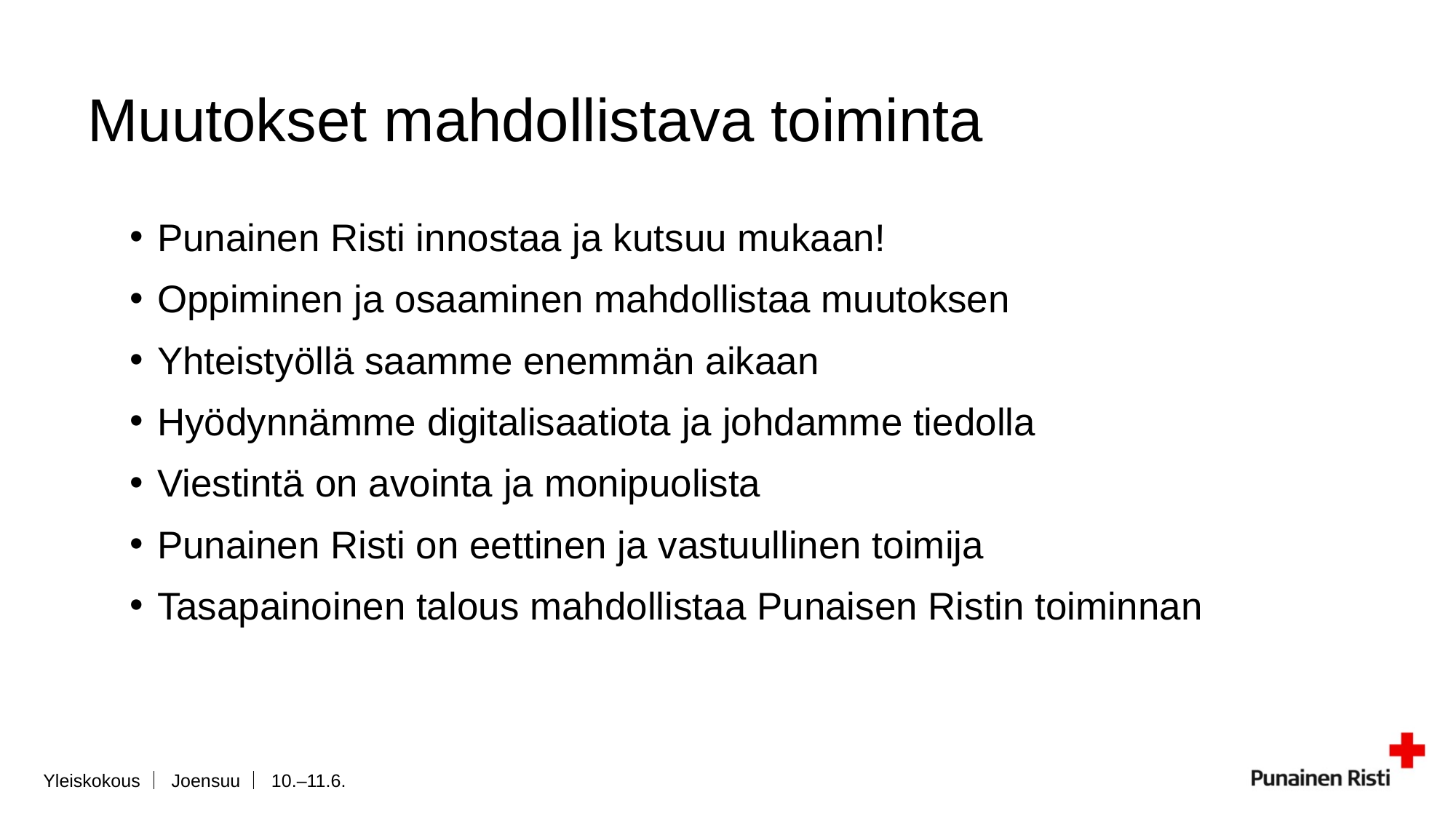

# Muutokset mahdollistava toiminta
Punainen Risti innostaa ja kutsuu mukaan!
Oppiminen ja osaaminen mahdollistaa muutoksen
Yhteistyöllä saamme enemmän aikaan
Hyödynnämme digitalisaatiota ja johdamme tiedolla
Viestintä on avointa ja monipuolista
Punainen Risti on eettinen ja vastuullinen toimija
Tasapainoinen talous mahdollistaa Punaisen Ristin toiminnan